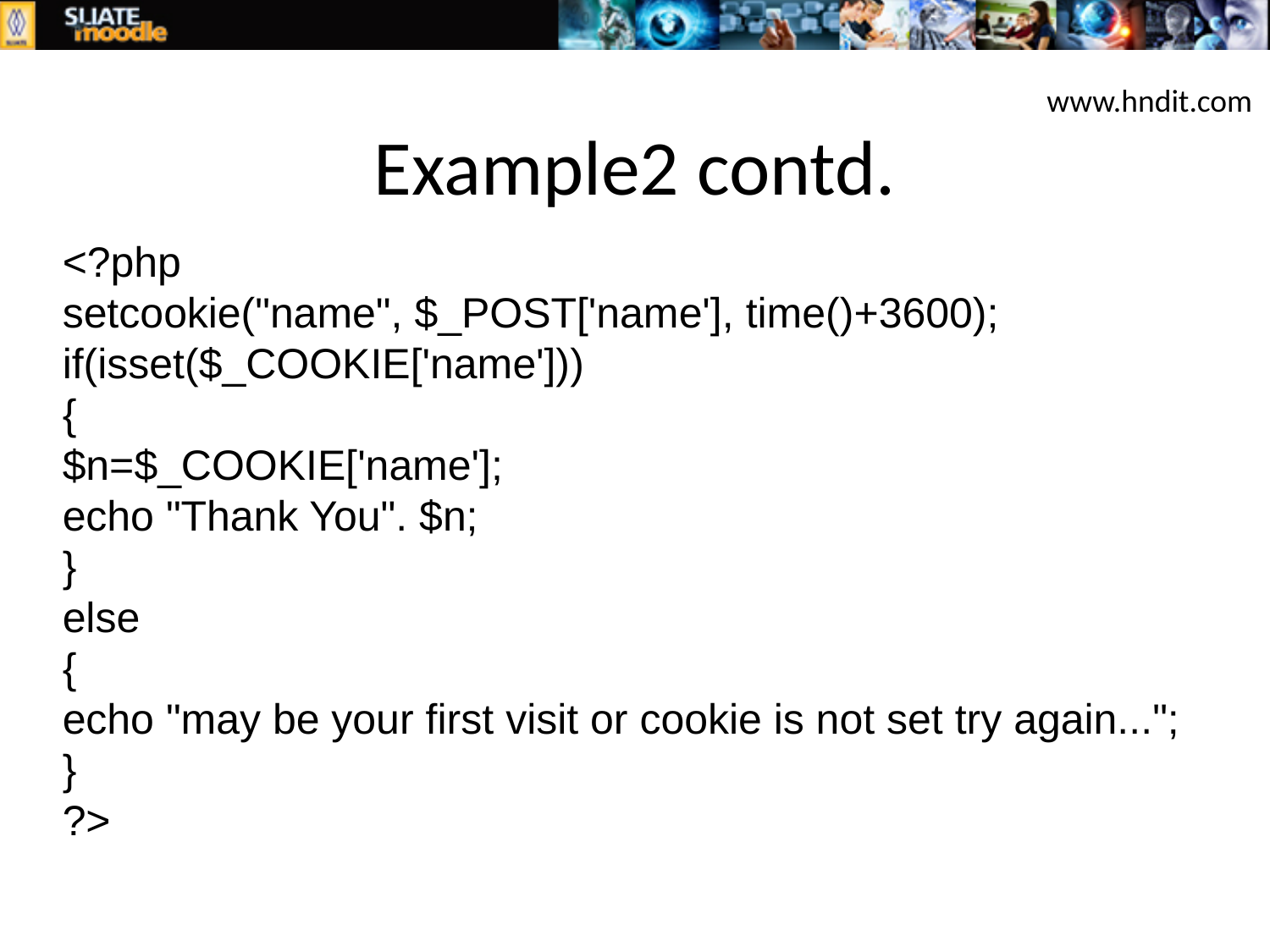

www.hndit.com
# Example2 contd.
<?php
setcookie("name", $_POST['name'], time()+3600); if(isset($_COOKIE['name']))
{
$n=$_COOKIE['name'];
echo "Thank You". $n;
}
else
{
echo "may be your first visit or cookie is not set try again...";
}
?>